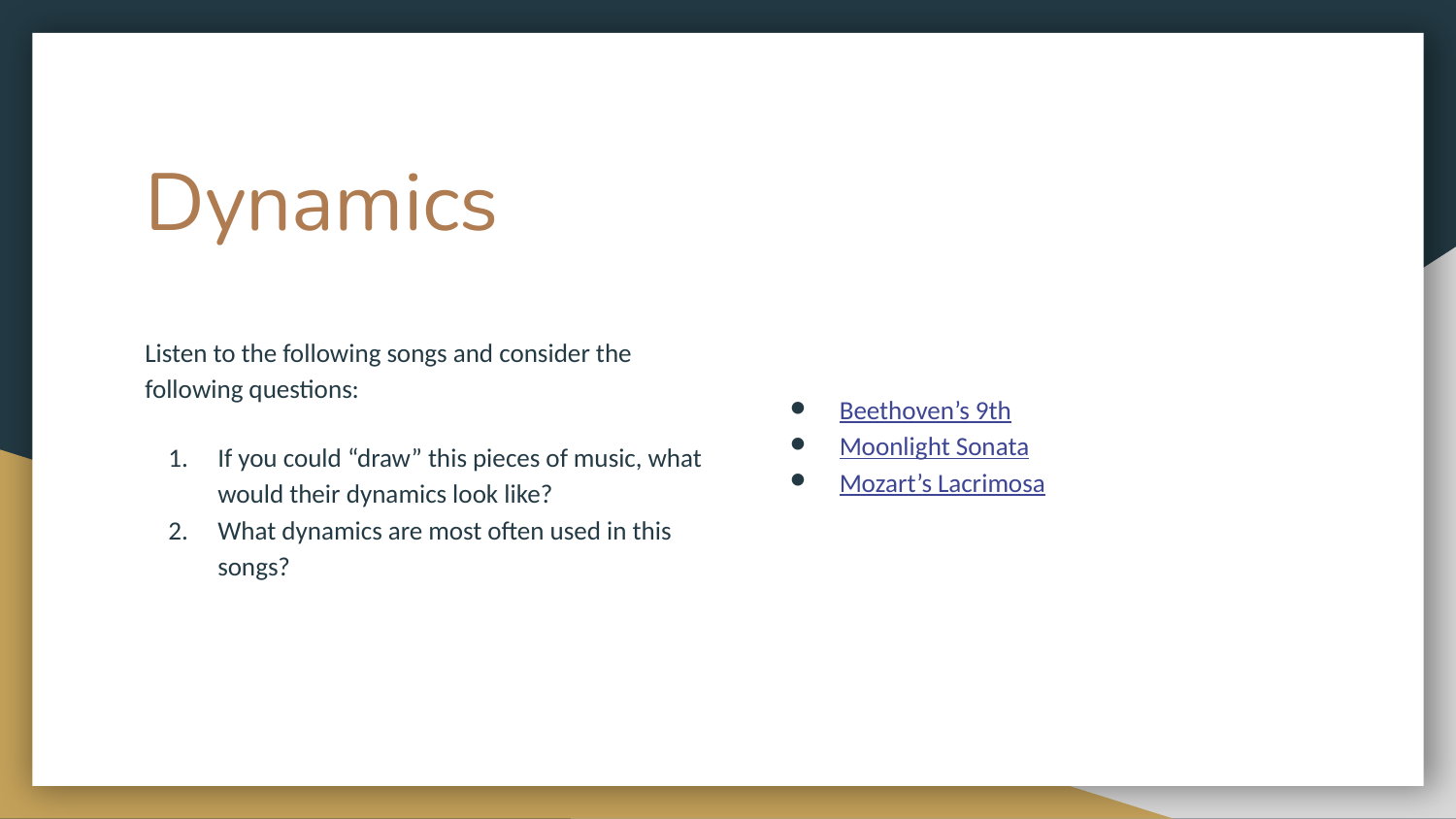

# Dynamics
Listen to the following songs and consider the following questions:
If you could “draw” this pieces of music, what would their dynamics look like?
What dynamics are most often used in this songs?
Beethoven’s 9th
Moonlight Sonata
Mozart’s Lacrimosa